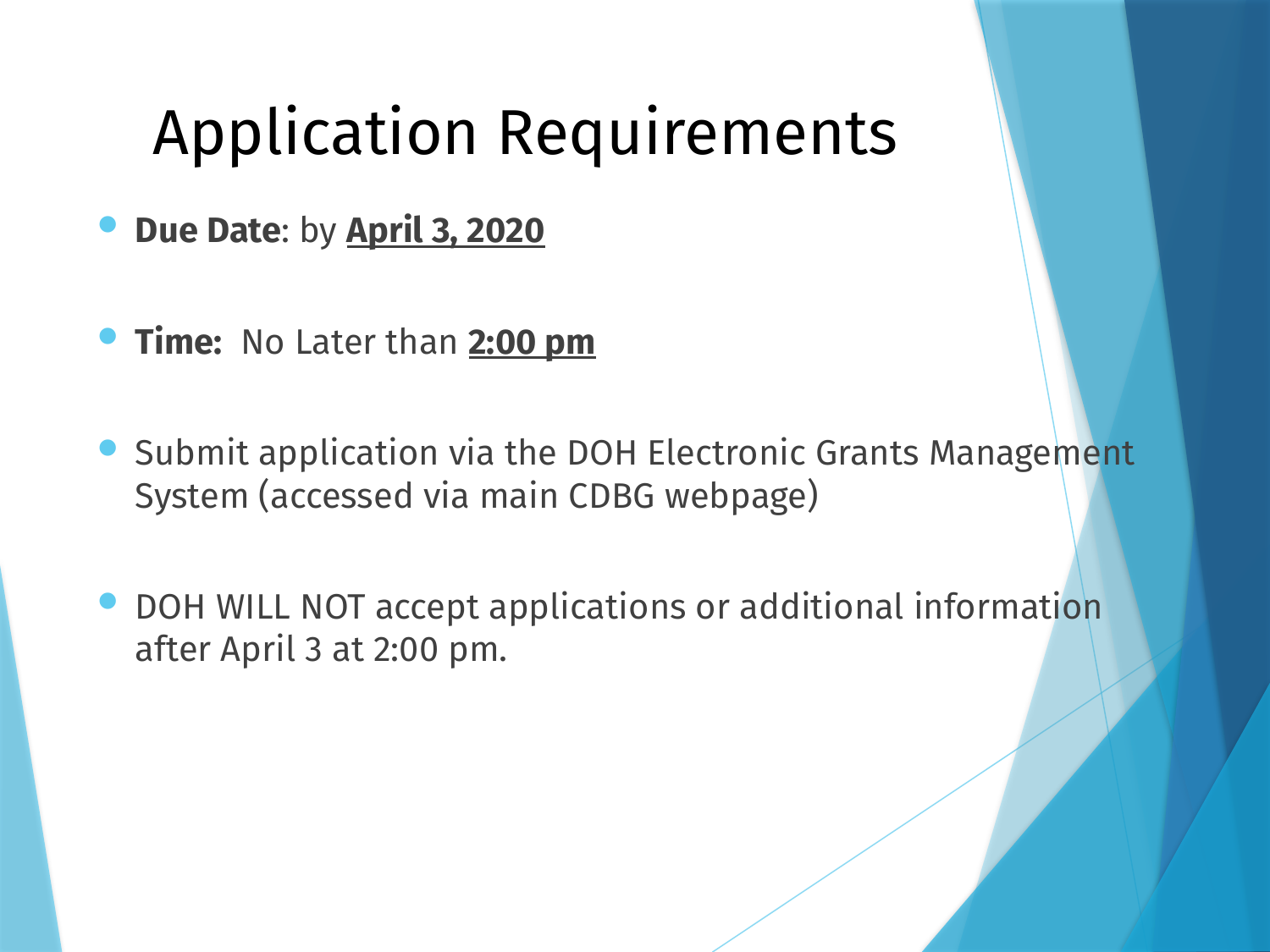

# Application Requirements
Due Date: by April 3, 2020

Time:  No Later than 2:00 pm

Submit application via the DOH Electronic Grants Management System (accessed via main CDBG webpage)

DOH WILL NOT accept applications or additional information after April 3 at 2:00 pm.